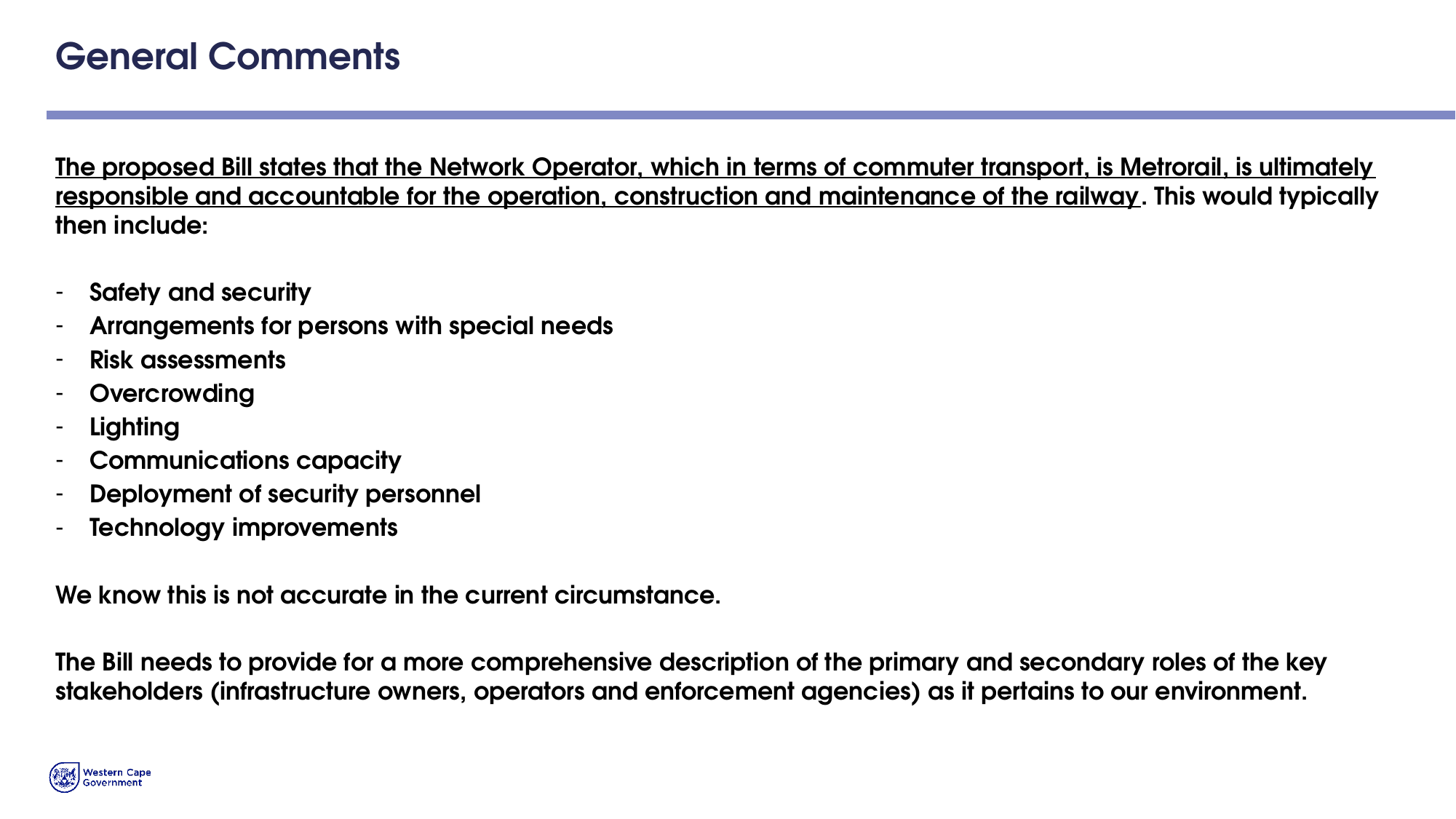

# General Comments
The proposed Bill states that the Network Operator, which in terms of commuter transport, is Metrorail, is ultimately responsible and accountable for the operation, construction and maintenance of the railway. This would typically then include:

Safety and security
Arrangements for persons with special needs
Risk assessments
Overcrowding
Lighting
Communications capacity
Deployment of security personnel
Technology improvements

We know this is not accurate in the current circumstance.

The Bill needs to provide for a more comprehensive description of the primary and secondary roles of the key stakeholders (infrastructure owners, operators and enforcement agencies) as it pertains to our environment.